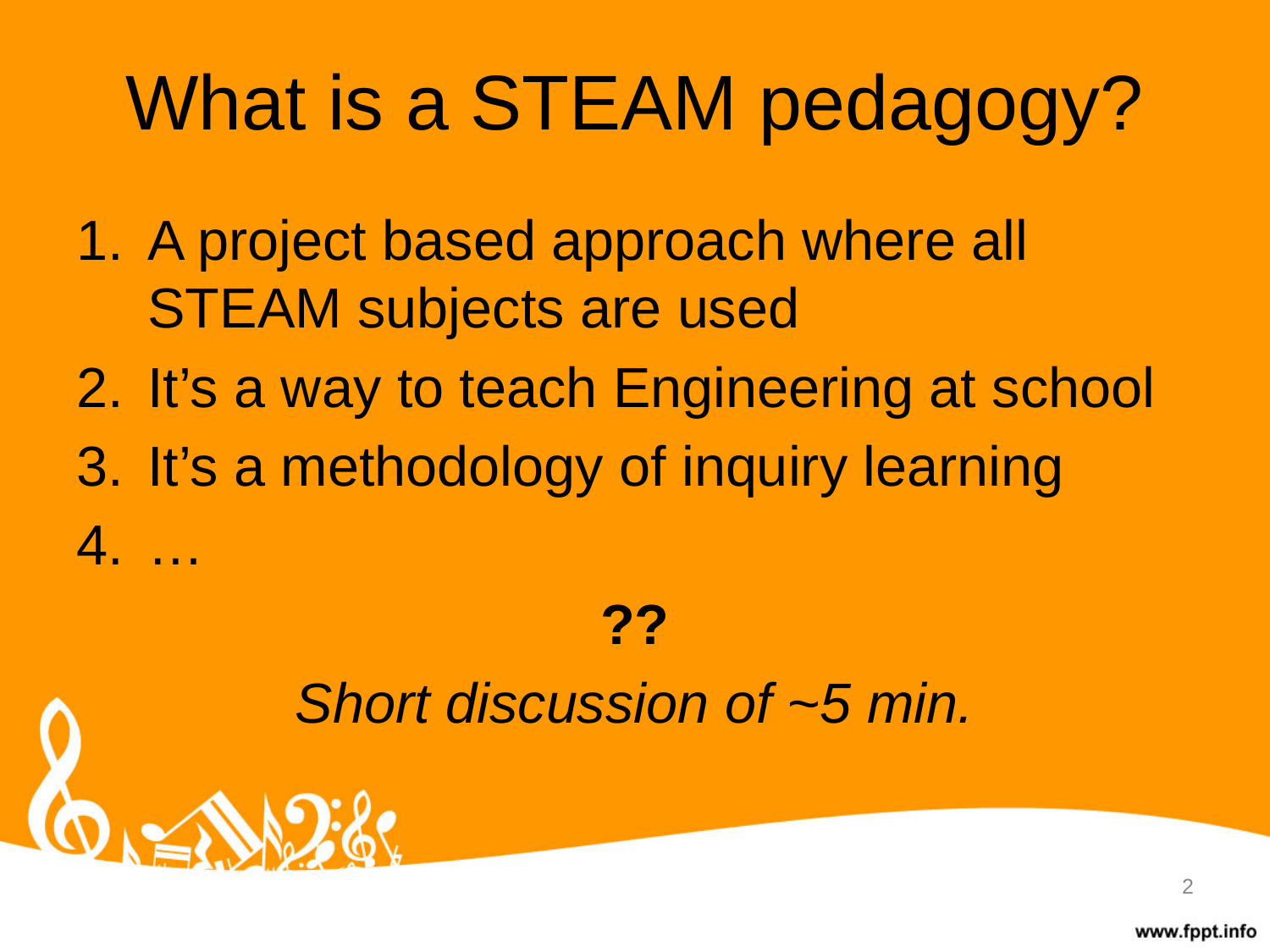

# What is a STEAM pedagogy?
A project based approach where all STEAM subjects are used
It’s a way to teach Engineering at school
It’s a methodology of inquiry learning
…
??
Short discussion of ~5 min.
2